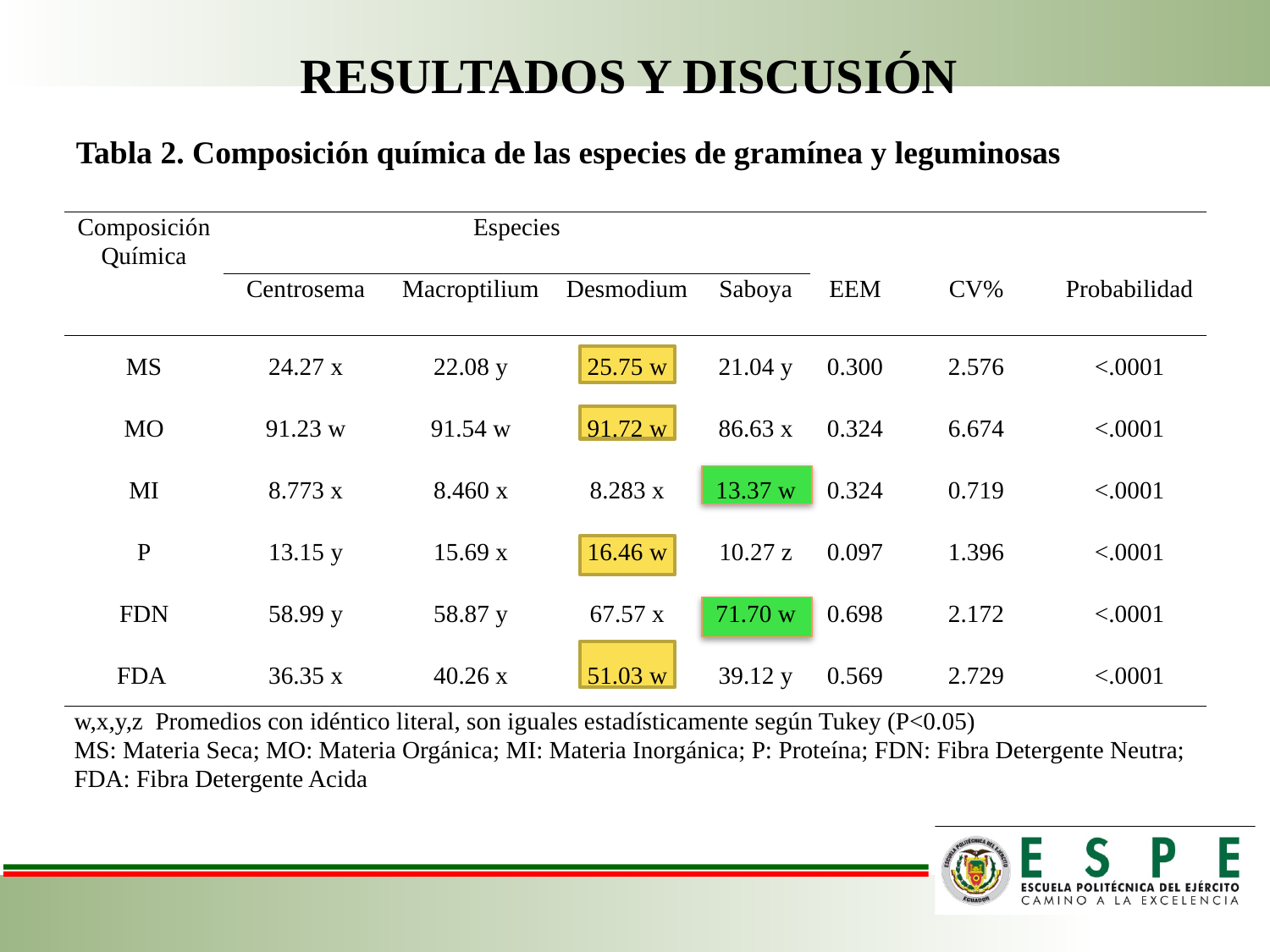

# RESULTADOS Y DISCUSIÓN
Tabla 2. Composición química de las especies de gramínea y leguminosas
| Composición Química | Especies |  |  |  |  |  |  |
| --- | --- | --- | --- | --- | --- | --- | --- |
|  | Centrosema | Macroptilium | Desmodium | Saboya | EEM | CV% | Probabilidad |
| MS | 24.27 x | 22.08 y | 25.75 w | 21.04 y | 0.300 | 2.576 | <.0001 |
| MO | 91.23 w | 91.54 w | 91.72 w | 86.63 x | 0.324 | 6.674 | <.0001 |
| MI | 8.773 x | 8.460 x | 8.283 x | 13.37 w | 0.324 | 0.719 | <.0001 |
| P | 13.15 y | 15.69 x | 16.46 w | 10.27 z | 0.097 | 1.396 | <.0001 |
| FDN | 58.99 y | 58.87 y | 67.57 x | 71.70 w | 0.698 | 2.172 | <.0001 |
| FDA | 36.35 x | 40.26 x | 51.03 w | 39.12 y | 0.569 | 2.729 | <.0001 |
| w,x,y,z Promedios con idéntico literal, son iguales estadísticamente según Tukey (P<0.05) MS: Materia Seca; MO: Materia Orgánica; MI: Materia Inorgánica; P: Proteína; FDN: Fibra Detergente Neutra; FDA: Fibra Detergente Acida |  |  |  |  |  |  |  |